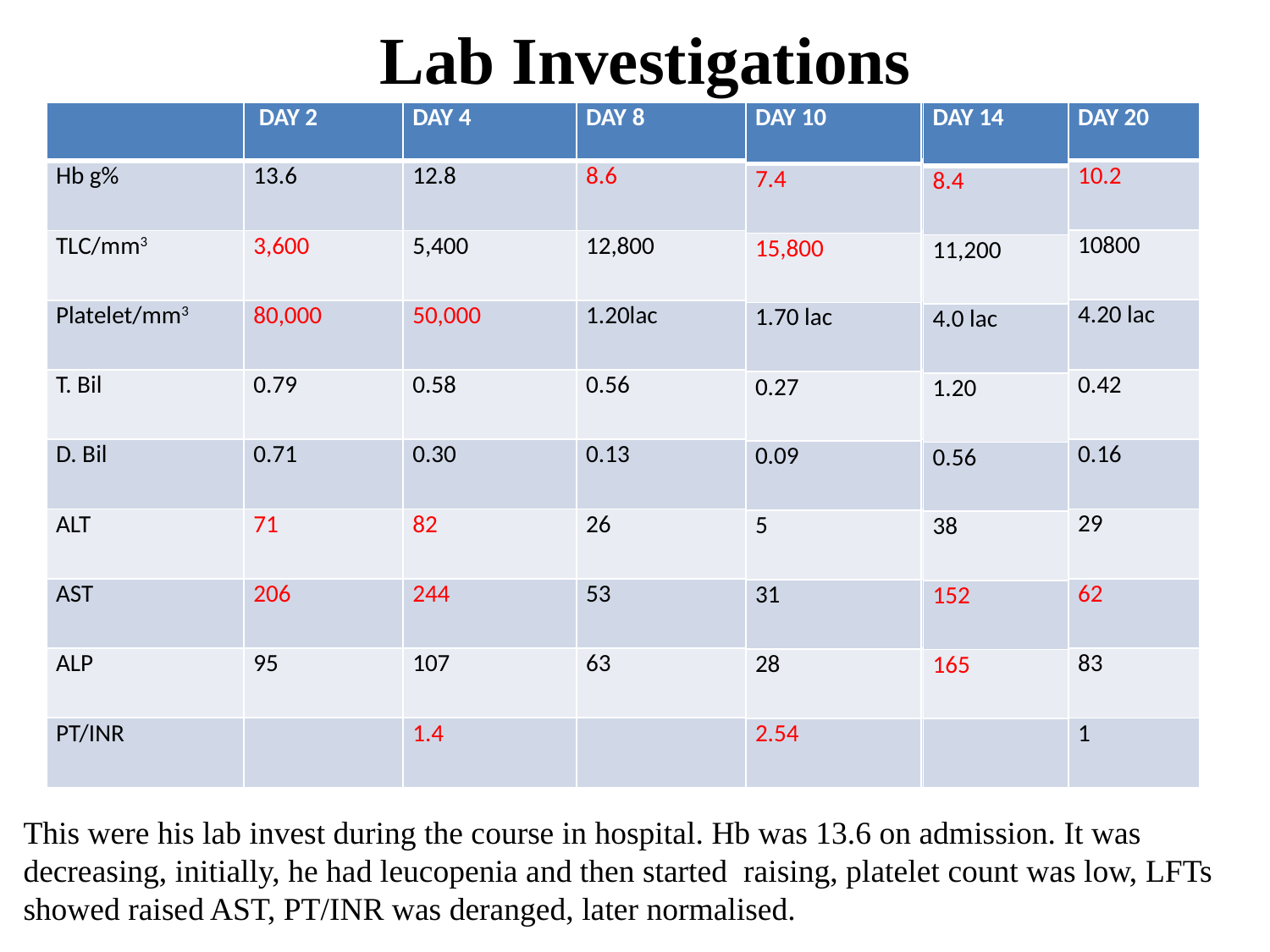

Lab Investigations
| DAY 14 |
| --- |
| 8.4 |
| 11,200 |
| 4.0 lac |
| 1.20 |
| 0.56 |
| 38 |
| 152 |
| 165 |
|  |
|  | DAY 2 | DAY 4 | DAY 8 |
| --- | --- | --- | --- |
| Hb g% | 13.6 | 12.8 | 8.6 |
| TLC/mm3 | 3,600 | 5,400 | 12,800 |
| Platelet/mm3 | 80,000 | 50,000 | 1.20lac |
| T. Bil | 0.79 | 0.58 | 0.56 |
| D. Bil | 0.71 | 0.30 | 0.13 |
| ALT | 71 | 82 | 26 |
| AST | 206 | 244 | 53 |
| ALP | 95 | 107 | 63 |
| PT/INR |  | 1.4 |  |
| DAY 20 |
| --- |
| 10.2 |
| 10800 |
| 4.20 lac |
| 0.42 |
| 0.16 |
| 29 |
| 62 |
| 83 |
| 1 |
| DAY 10 |
| --- |
| 7.4 |
| 15,800 |
| 1.70 lac |
| 0.27 |
| 0.09 |
| 5 |
| 31 |
| 28 |
| 2.54 |
This were his lab invest during the course in hospital. Hb was 13.6 on admission. It was decreasing, initially, he had leucopenia and then started  raising, platelet count was low, LFTs showed raised AST, PT/INR was deranged, later normalised.